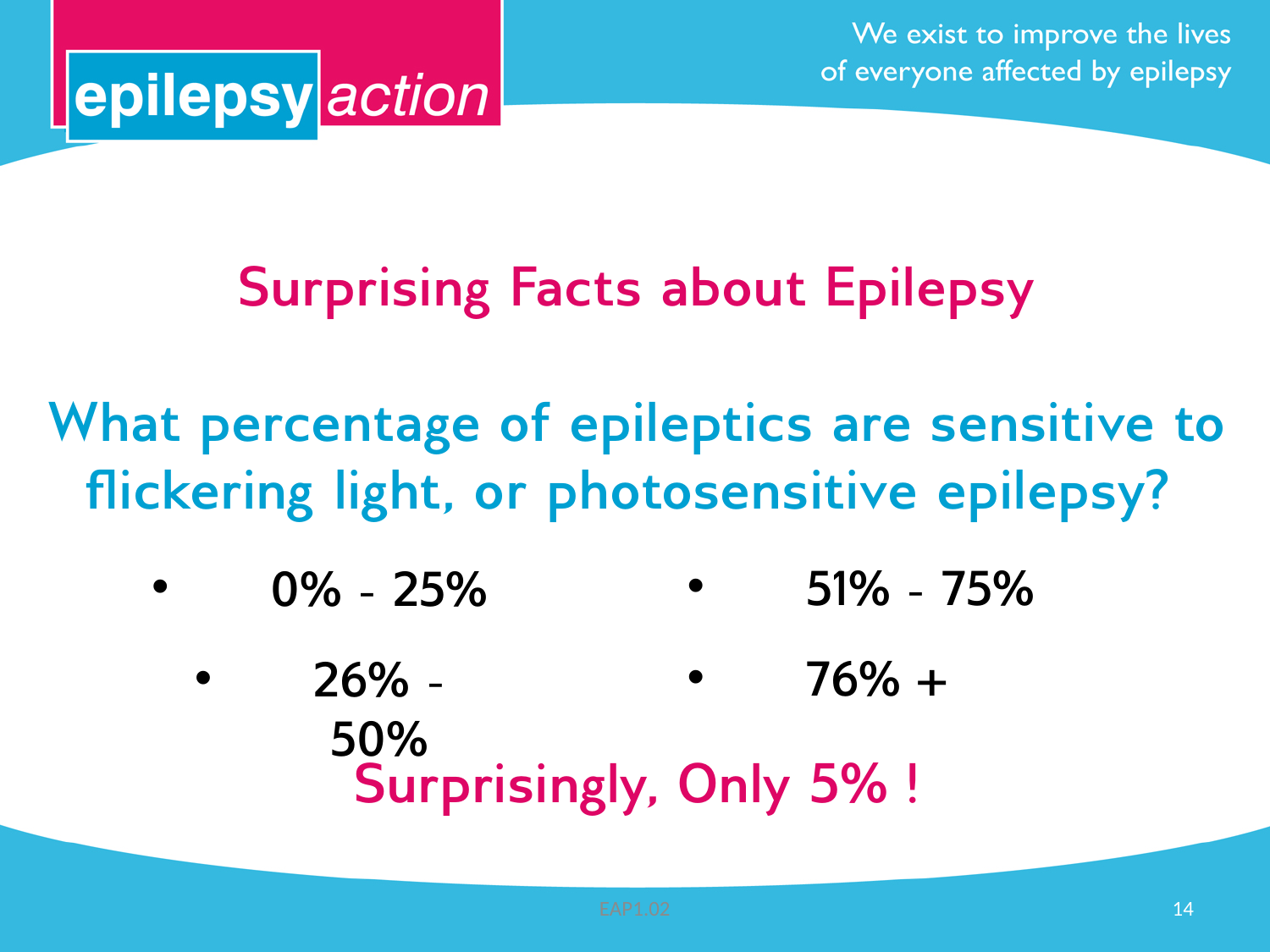

# Surprising Facts about Epilepsy What percentage of epileptics are sensitive to flickering light, or photosensitive epilepsy?
51% - 75%
76% +
0% - 25%
26% - 50%
Surprisingly, Only 5% !
EAP1.02
14